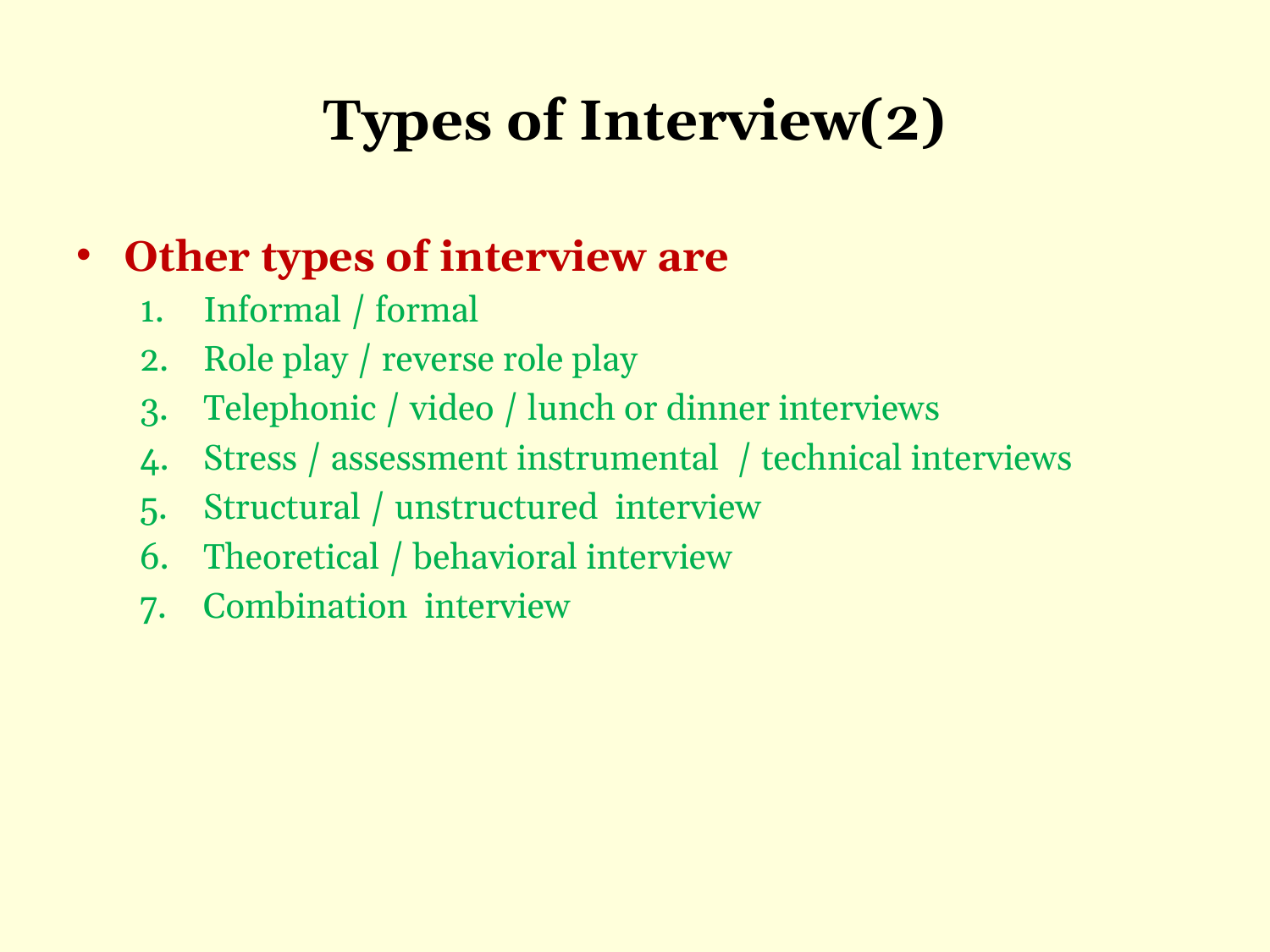

# Types of Interview(2)
Other types of interview are
Informal / formal
Role play / reverse role play
Telephonic / video / lunch or dinner interviews
Stress / assessment instrumental  / technical interviews
Structural / unstructured  interview
Theoretical / behavioral interview
Combination  interview